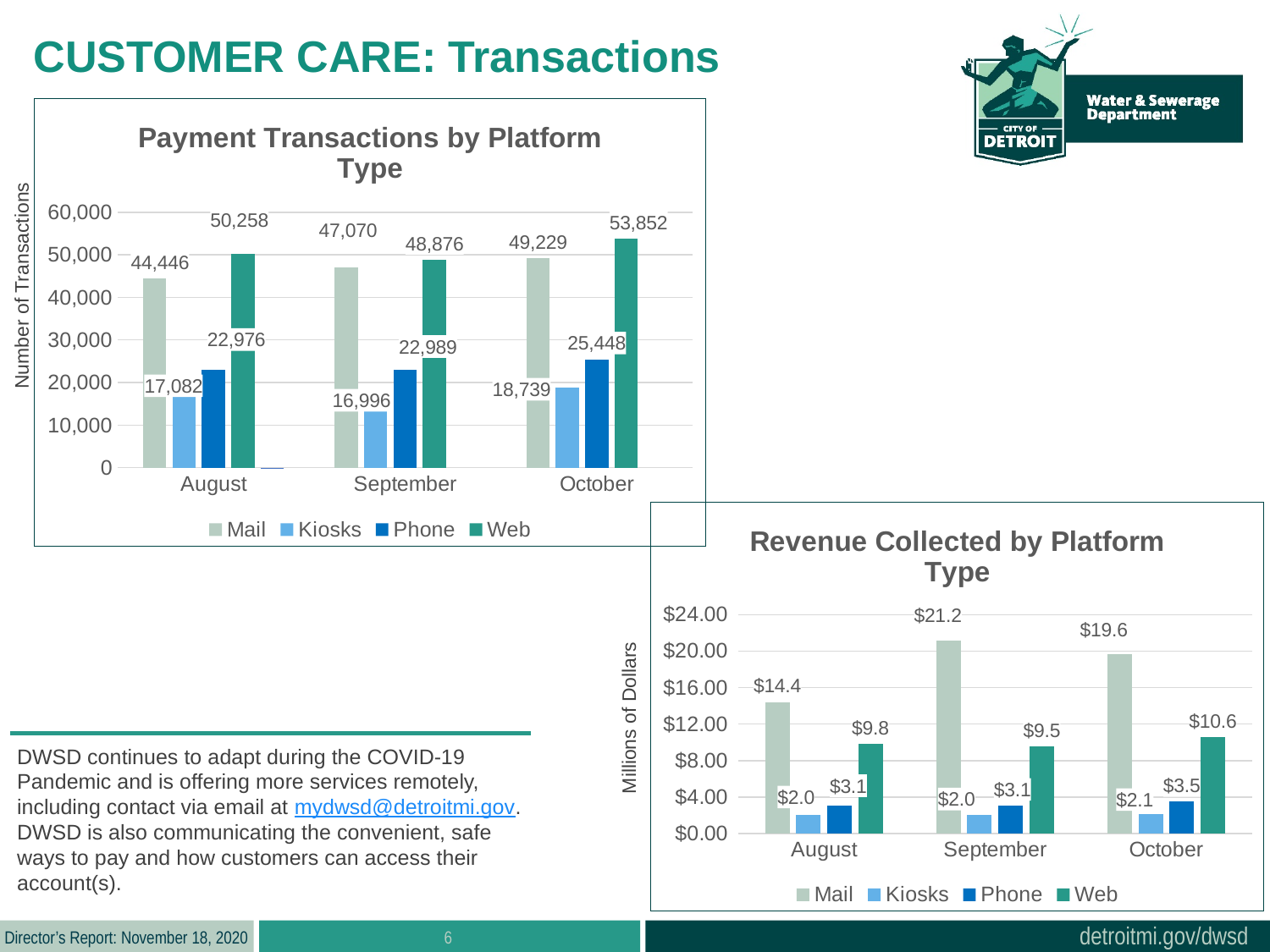

CUSTOMER CARE: Transactions

[unsupported chart]

Number of Transactions

### Chart: Revenue Collected by Platform Type

| Category | Mail | Kiosks | Phone | Web |
|---|---|---|---|---|
| August | 14.418 | 2.037 | 3.089 | 9.788 |
| September | 21.183 | 2.007 | 3.061 | 9.54 |
| October | 19.639 | 2.14 | 3.483 | 10.603 |
Millions of Dollars
DWSD continues to adapt during the COVID-19 Pandemic and is offering more services remotely, including contact via email at mydwsd@detroitmi.gov. DWSD is also communicating the convenient, safe ways to pay and how customers can access their account(s).
6